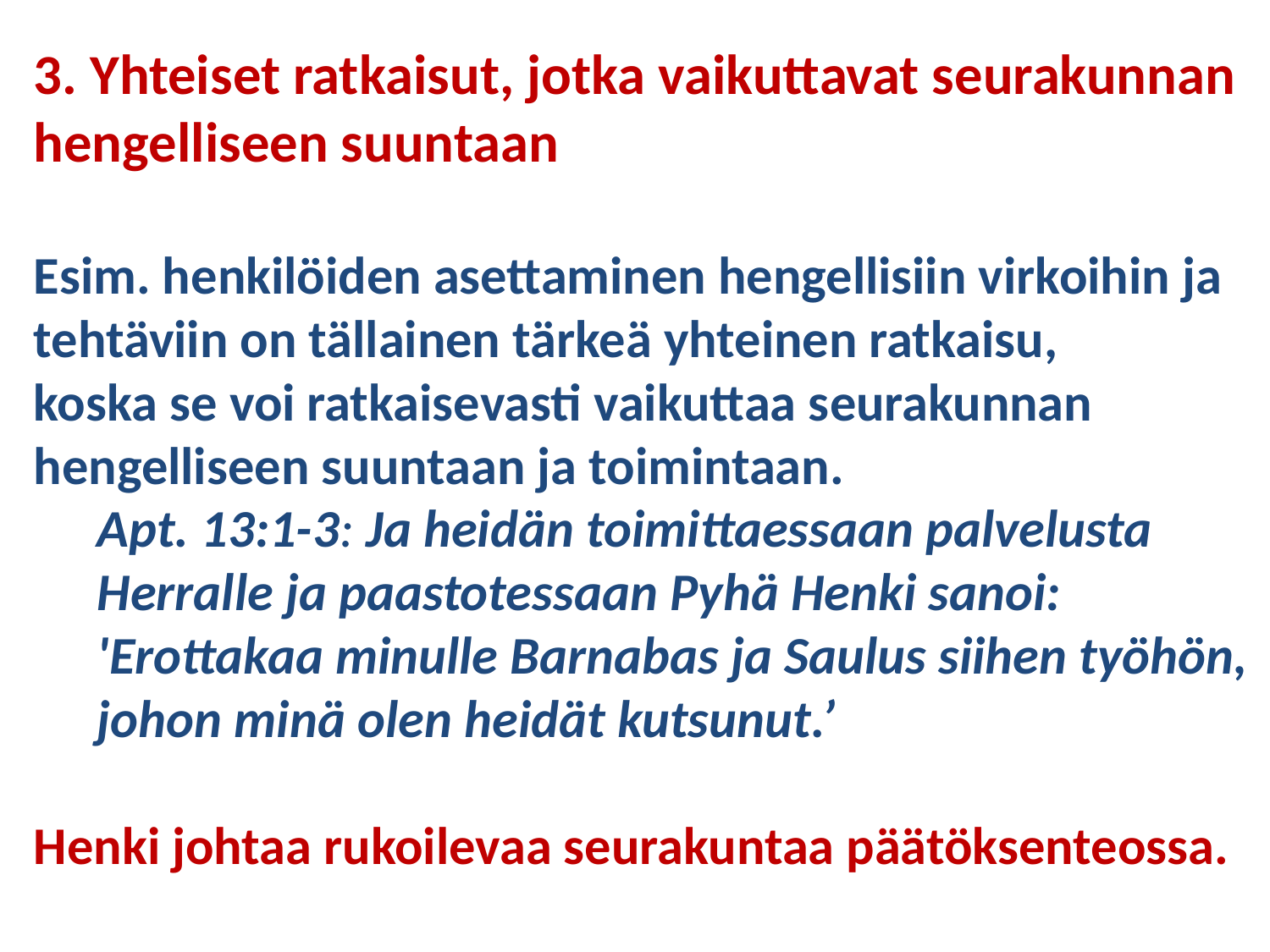

3. Yhteiset ratkaisut, jotka vaikuttavat seurakunnan hengelliseen suuntaan

Esim. henkilöiden asettaminen hengellisiin virkoihin ja tehtäviin on tällainen tärkeä yhteinen ratkaisu,
koska se voi ratkaisevasti vaikuttaa seurakunnan hengelliseen suuntaan ja toimintaan.
Apt. 13:1-3: Ja heidän toimittaessaan palvelusta Herralle ja paastotessaan Pyhä Henki sanoi: 'Erottakaa minulle Barnabas ja Saulus siihen työhön, johon minä olen heidät kutsunut.’

Henki johtaa rukoilevaa seurakuntaa päätöksenteossa.